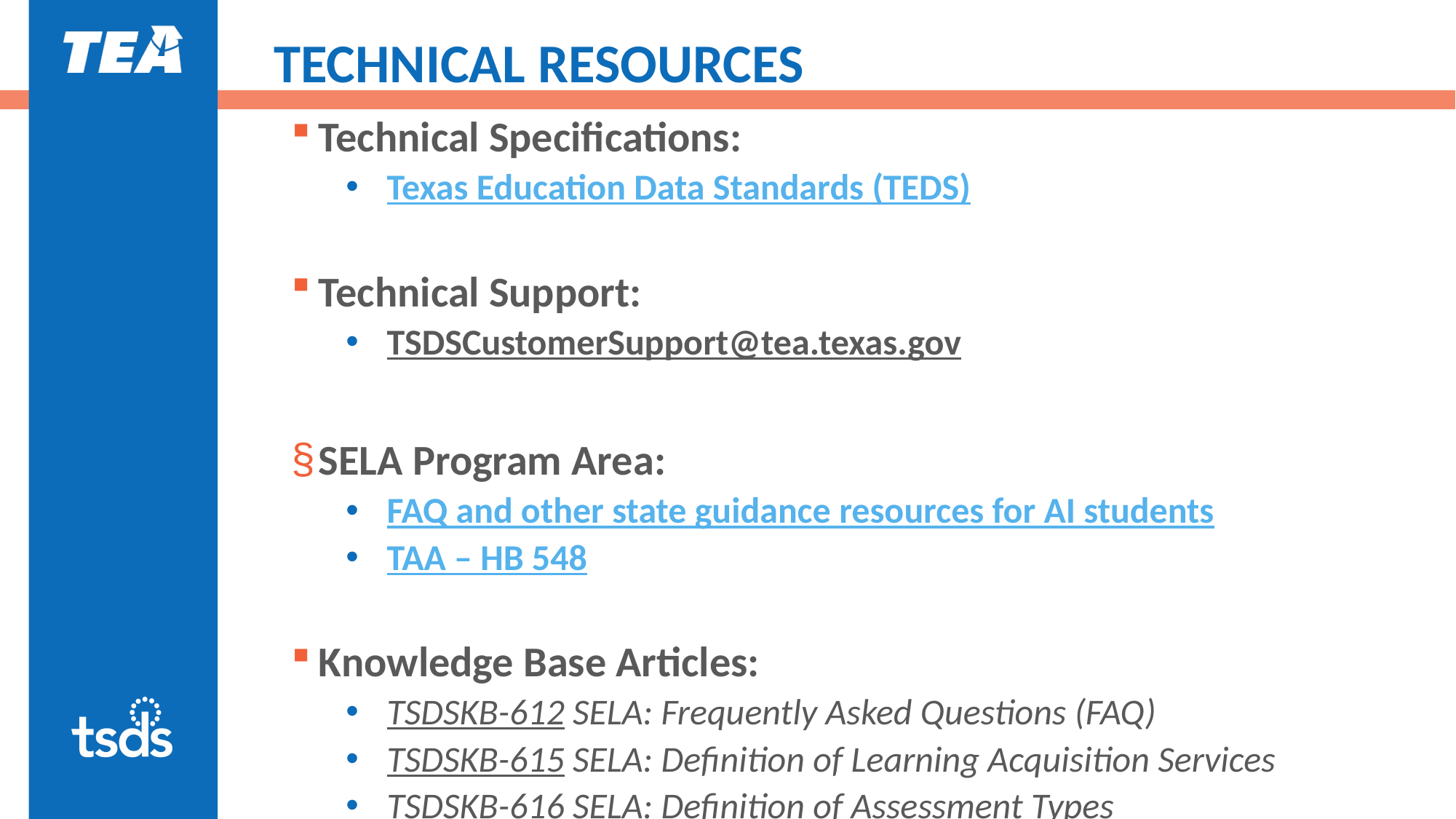

# TECHNICAL RESOURCES
Technical Specifications:
Texas Education Data Standards (TEDS)

Technical Support:
TSDSCustomerSupport@tea.texas.gov

SELA Program Area:
FAQ and other state guidance resources for AI students
TAA – HB 548

Knowledge Base Articles:
TSDSKB-612 SELA: Frequently Asked Questions (FAQ)
TSDSKB-615 SELA: Definition of Learning Acquisition Services
TSDSKB-616 SELA: Definition of Assessment Types